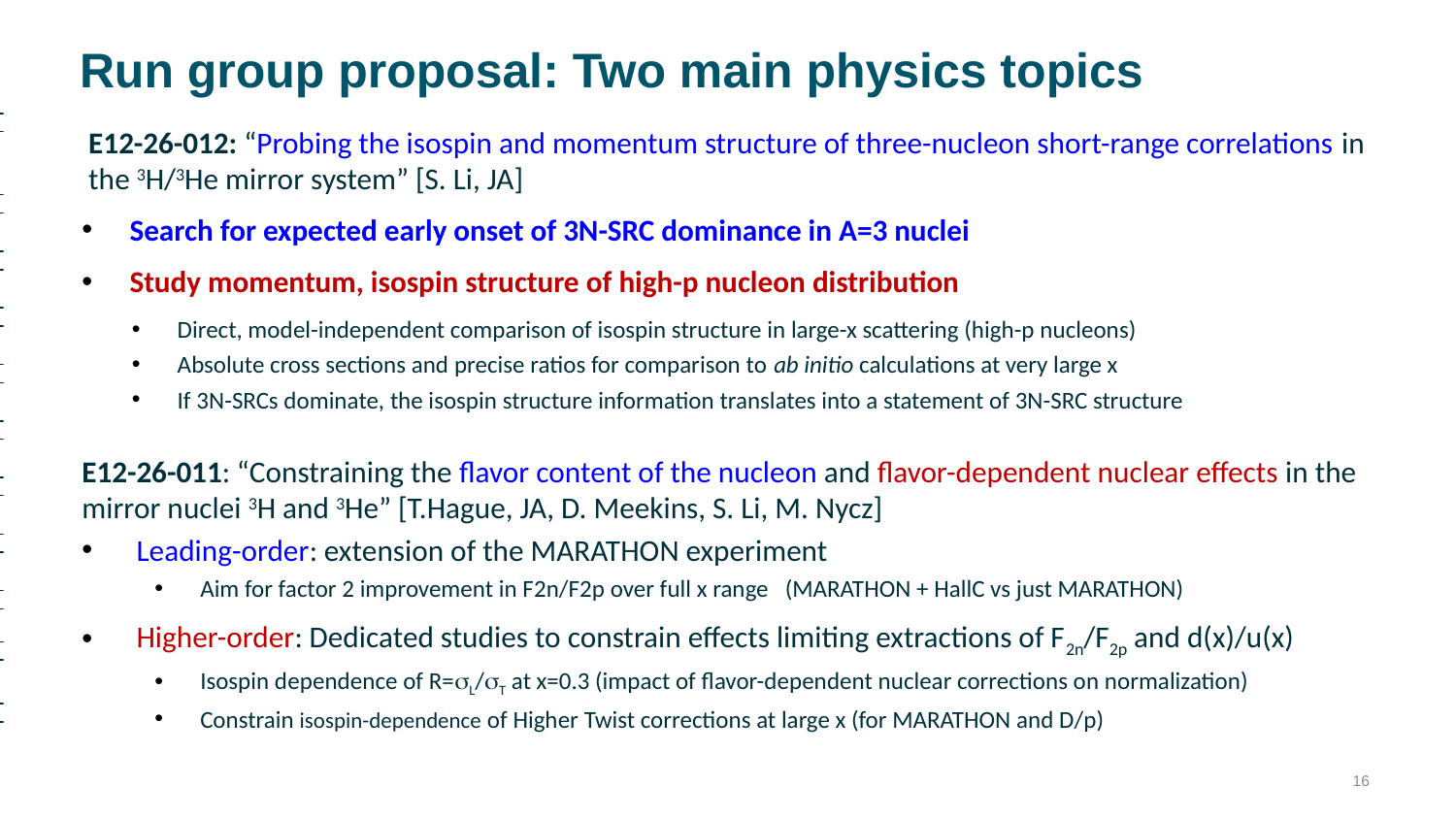

# Run group proposal: Two main physics topics
E12-26-012: “Probing the isospin and momentum structure of three-nucleon short-range correlations in the 3H/3He mirror system” [S. Li, JA]
Search for expected early onset of 3N-SRC dominance in A=3 nuclei
Study momentum, isospin structure of high-p nucleon distribution
Direct, model-independent comparison of isospin structure in large-x scattering (high-p nucleons)
Absolute cross sections and precise ratios for comparison to ab initio calculations at very large x
If 3N-SRCs dominate, the isospin structure information translates into a statement of 3N-SRC structure

E12-26-011: “Constraining the flavor content of the nucleon and flavor-dependent nuclear effects in the mirror nuclei 3H and 3He” [T.Hague, JA, D. Meekins, S. Li, M. Nycz]
Leading-order: extension of the MARATHON experiment
Aim for factor 2 improvement in F2n/F2p over full x range   (MARATHON + HallC vs just MARATHON)
Higher-order: Dedicated studies to constrain effects limiting extractions of F2n/F2p and d(x)/u(x)
Isospin dependence of R=σL/σT at x=0.3 (impact of flavor-dependent nuclear corrections on normalization)
Constrain isospin-dependence of Higher Twist corrections at large x (for MARATHON and D/p)

16